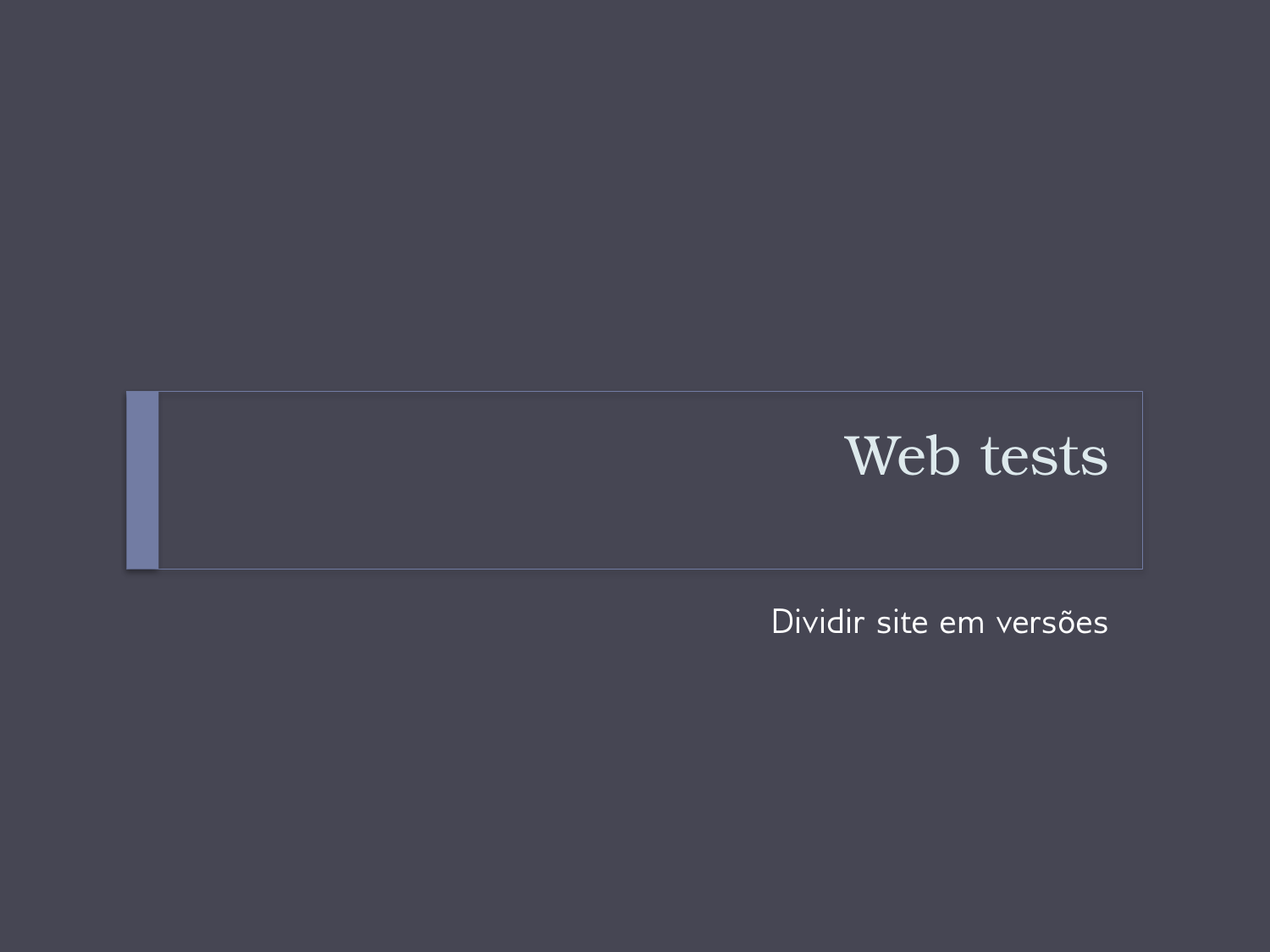

# Web tests
Dividir site em versões